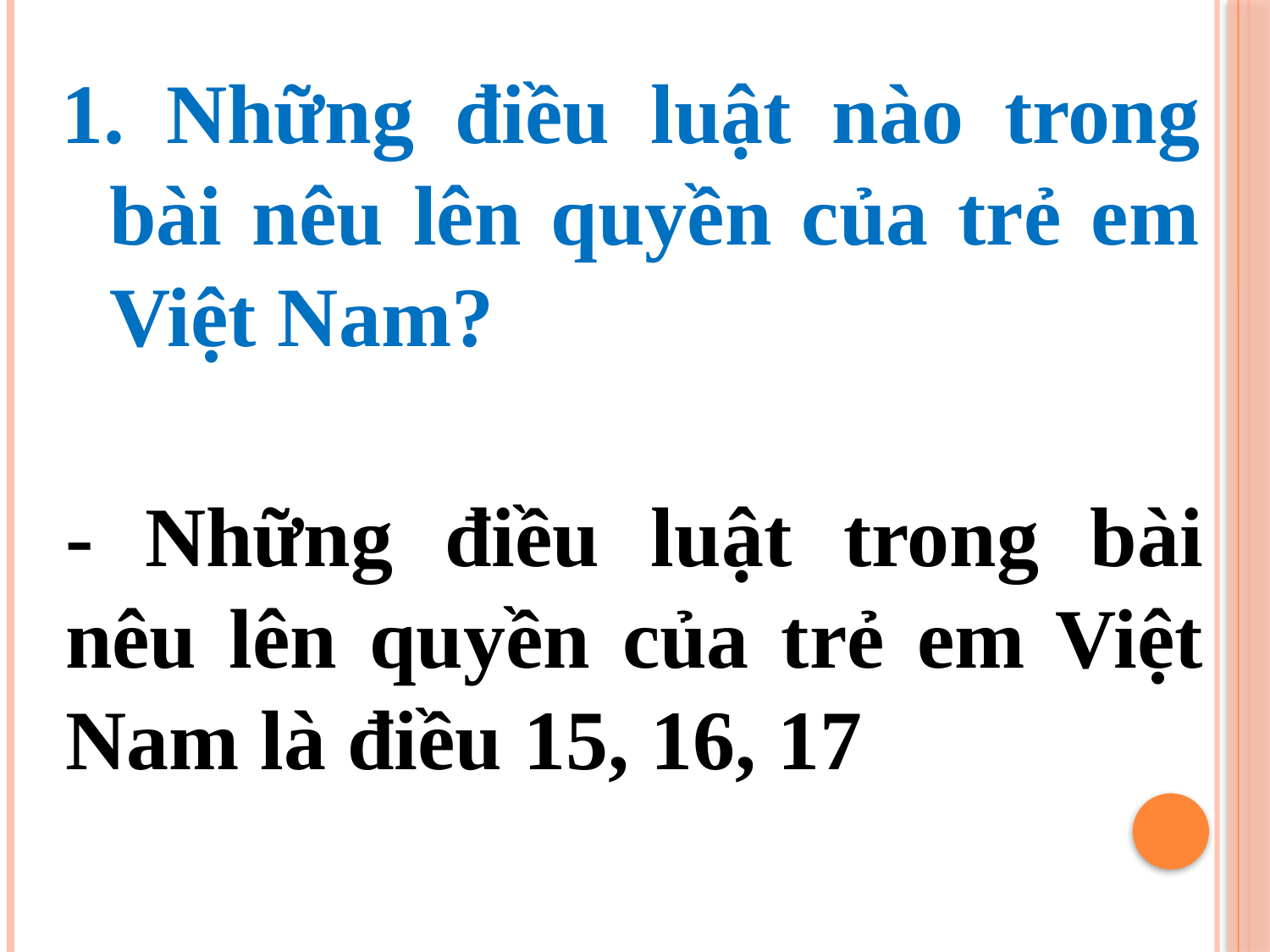

Những điều luật nào trong bài nêu lên quyền của trẻ em Việt Nam?
- Những điều luật trong bài nêu lên quyền của trẻ em Việt Nam là điều 15, 16, 17